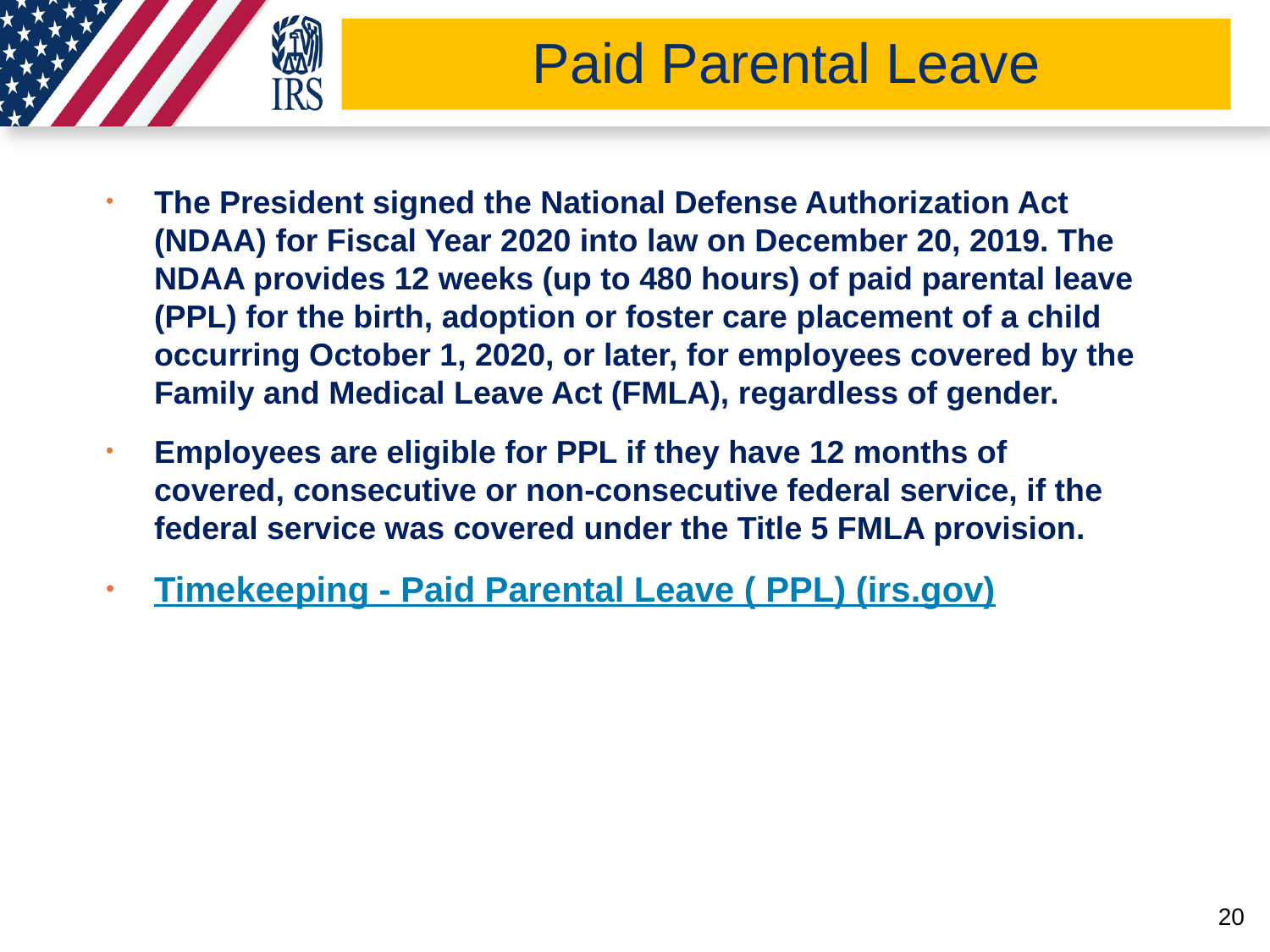

# Paid Parental Leave
The President signed the National Defense Authorization Act (NDAA) for Fiscal Year 2020 into law on December 20, 2019. The NDAA provides 12 weeks (up to 480 hours) of paid parental leave (PPL) for the birth, adoption or foster care placement of a child occurring October 1, 2020, or later, for employees covered by the Family and Medical Leave Act (FMLA), regardless of gender.
Employees are eligible for PPL if they have 12 months of covered, consecutive or non-consecutive federal service, if the federal service was covered under the Title 5 FMLA provision.
Timekeeping - Paid Parental Leave ( PPL) (irs.gov)
20